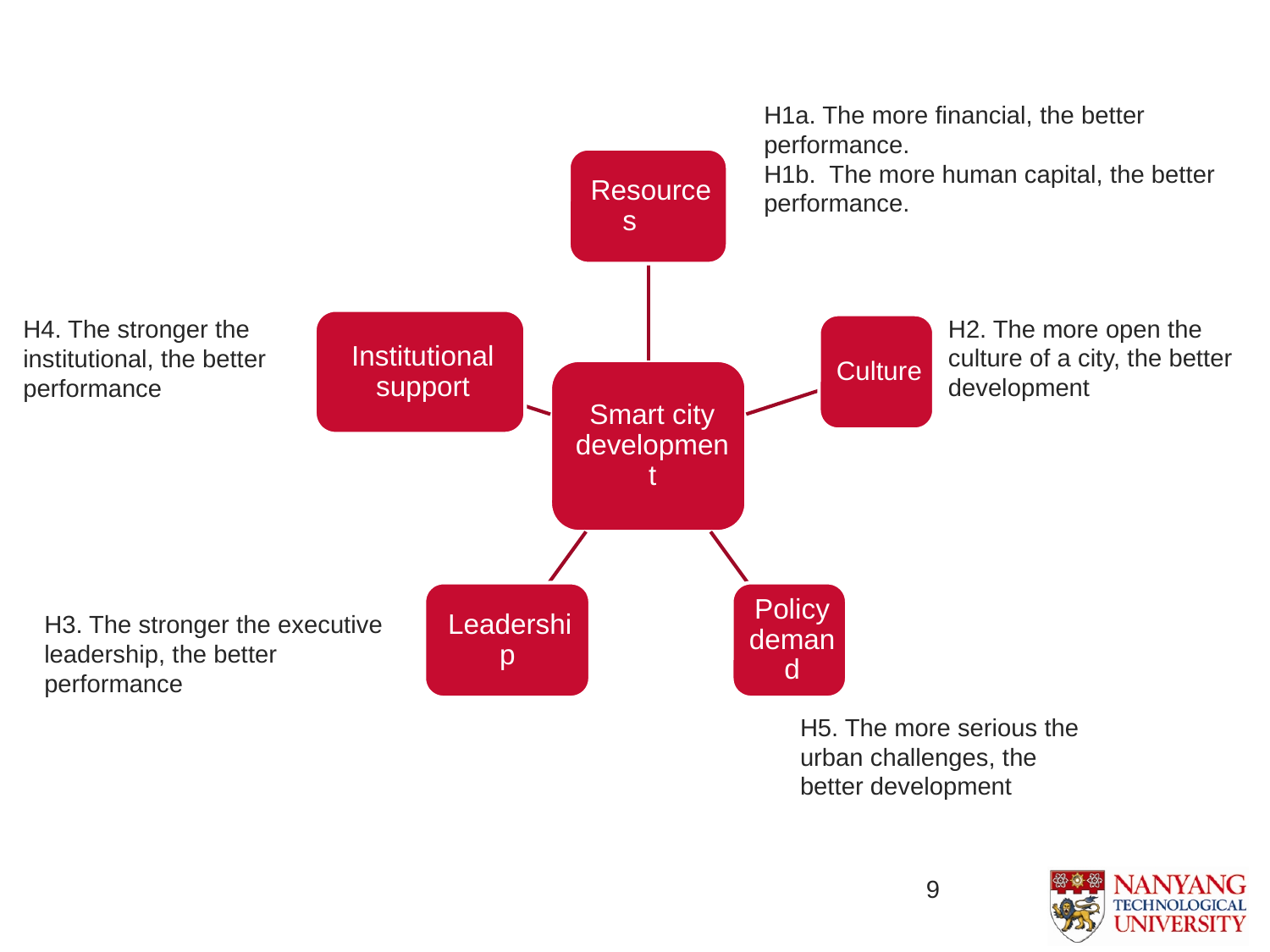

H1a. The more financial, the better performance.
H1b.  The more human capital, the better performance.
Smart city development
Resources
Culture
Policy demand
Leadership
Institutional support
H2. The more open the culture of a city, the better development
H4. The stronger the institutional, the better performance
H3. The stronger the executive leadership, the better performance
H5. The more serious the urban challenges, the better development
9